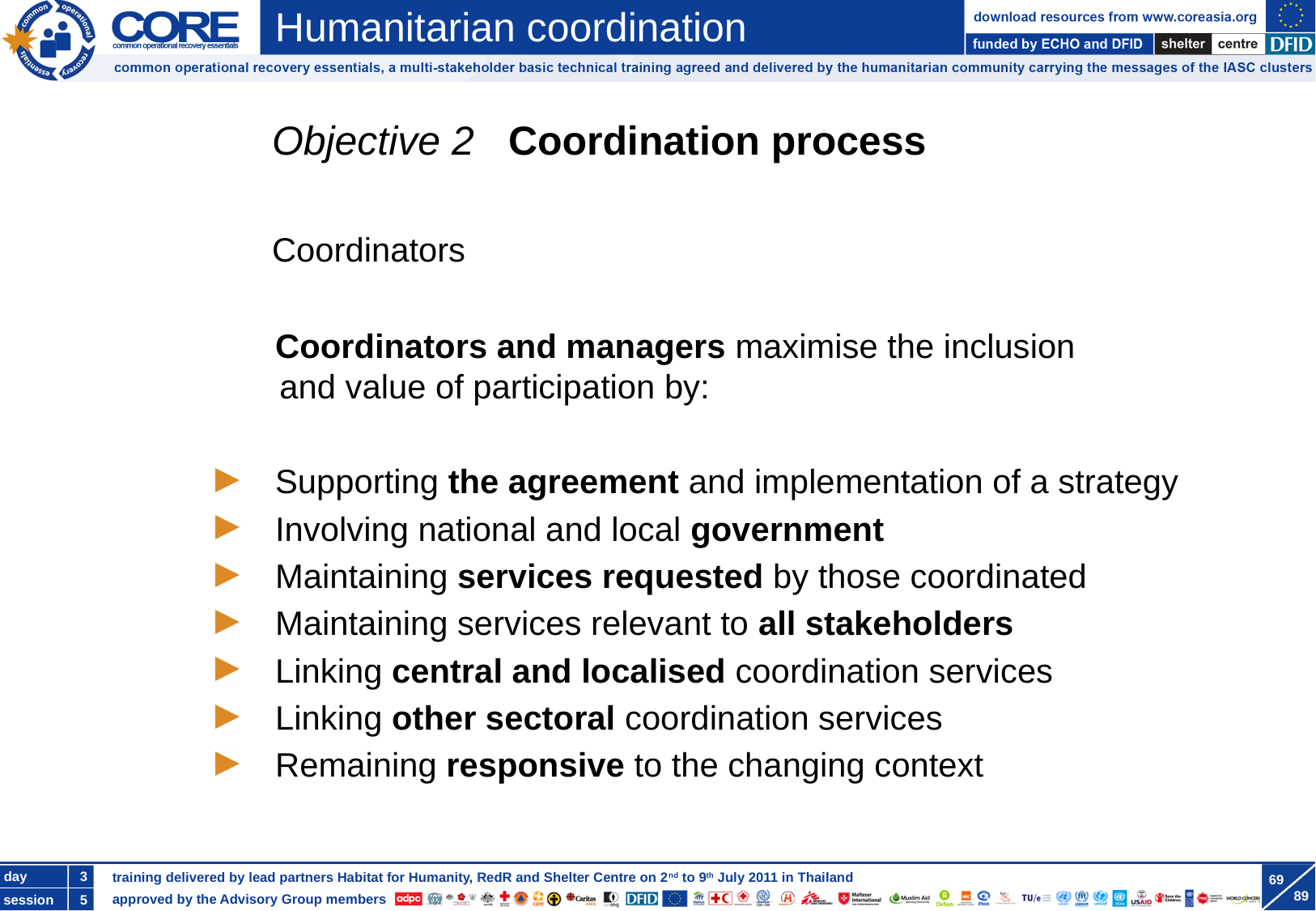

Objective 2   Coordination process
Coordinators

Coordinators and managers maximise the inclusion
   and value of participation by:

Supporting the agreement and implementation of a strategy
Involving national and local government
Maintaining services requested by those coordinated
Maintaining services relevant to all stakeholders
Linking central and localised coordination services
Linking other sectoral coordination services
Remaining responsive to the changing context